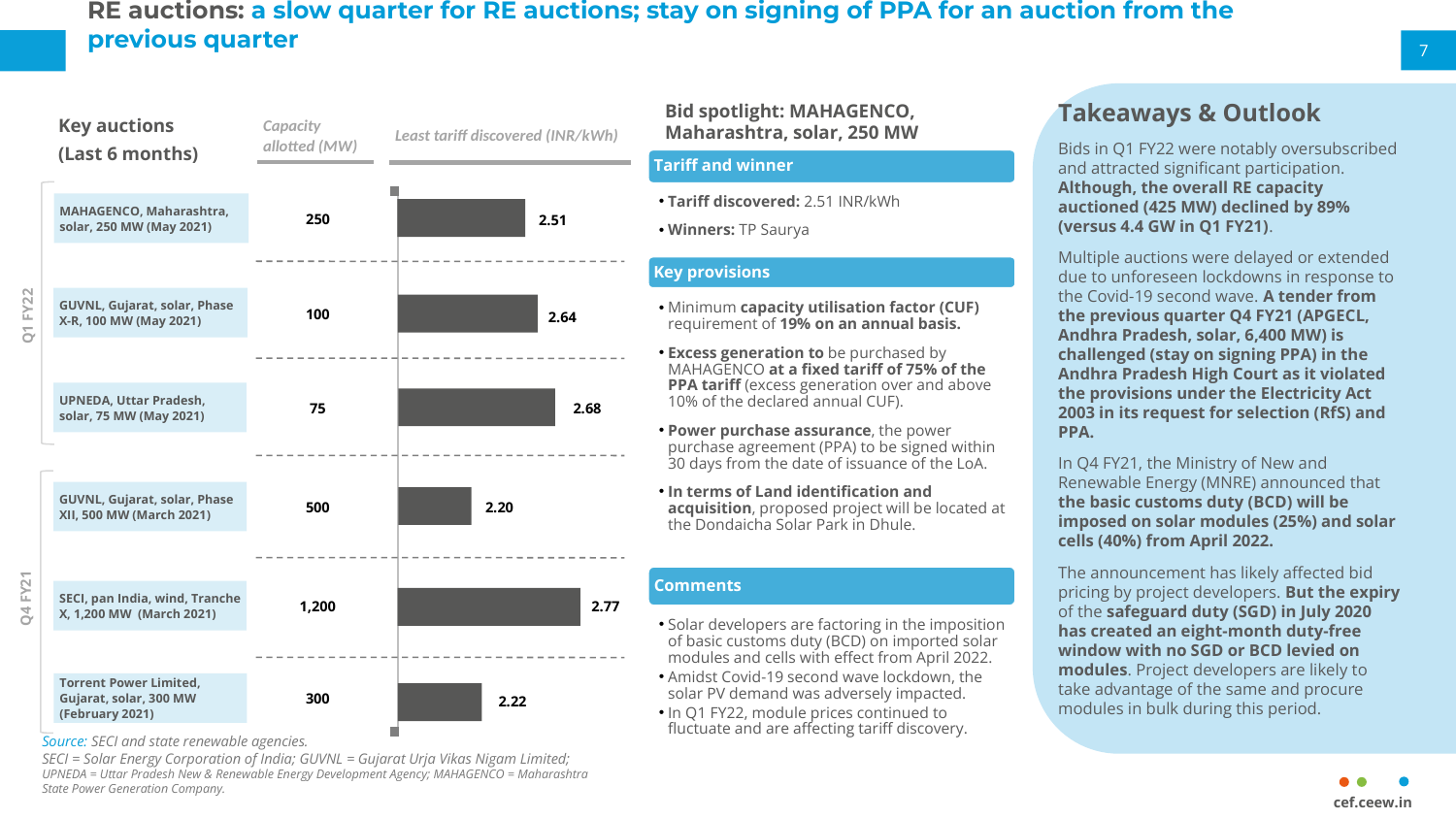

# RE auctions: a slow quarter for RE auctions; stay on signing of PPA for an auction from the previous quarter
7
Takeaways & Outlook
Bids in Q1 FY22 were notably oversubscribed and attracted significant participation. Although, the overall RE capacity auctioned (425 MW) declined by 89% (versus 4.4 GW in Q1 FY21).
Multiple auctions were delayed or extended due to unforeseen lockdowns in response to the Covid-19 second wave. A tender from the previous quarter Q4 FY21 (APGECL, Andhra Pradesh, solar, 6,400 MW) is challenged (stay on signing PPA) in the Andhra Pradesh High Court as it violated the provisions under the Electricity Act 2003 in its request for selection (RfS) and PPA.
In Q4 FY21, the Ministry of New and Renewable Energy (MNRE) announced that the basic customs duty (BCD) will be imposed on solar modules (25%) and solar cells (40%) from April 2022.
The announcement has likely affected bid pricing by project developers. But the expiry of the safeguard duty (SGD) in July 2020 has created an eight-month duty-free window with no SGD or BCD levied on modules. Project developers are likely to take advantage of the same and procure modules in bulk during this period.

Bid spotlight: MAHAGENCO, Maharashtra, solar, 250 MW
Key auctions
(Last 6 months)
Least tariff discovered (INR/kWh)
Capacity allotted (MW)

MAHAGENCO, Maharashtra, solar, 250 MW (May 2021)

250
2.51

GUVNL, Gujarat, solar, Phase X-R, 100 MW (May 2021)
100
2.64

Q1 FY22
UPNEDA, Uttar Pradesh, solar, 75 MW (May 2021)
75
2.68

GUVNL, Gujarat, solar, Phase XII, 500 MW (March 2021)
2.20
500

SECI, pan India, wind, Tranche X, 1,200 MW  (March 2021)
1,200
2.77

Q4 FY21
Torrent Power Limited, Gujarat, solar, 300 MW (February 2021)
300
2.22

Tariff and winner

Tariff discovered: 2.51 INR/kWh
Winners: TP Saurya

Key provisions

Minimum capacity utilisation factor (CUF) requirement of 19% on an annual basis.
Excess generation to be purchased by MAHAGENCO at a fixed tariff of 75% of the PPA tariff (excess generation over and above 10% of the declared annual CUF).
Power purchase assurance, the power purchase agreement (PPA) to be signed within 30 days from the date of issuance of the LoA.
In terms of Land identification and acquisition, proposed project will be located at the Dondaicha Solar Park in Dhule.

Comments

Solar developers are factoring in the imposition of basic customs duty (BCD) on imported solar modules and cells with effect from April 2022.
Amidst Covid-19 second wave lockdown, the solar PV demand was adversely impacted.
In Q1 FY22, module prices continued to fluctuate and are affecting tariff discovery.
Source: SECI and state renewable agencies.
SECI = Solar Energy Corporation of India; GUVNL = Gujarat Urja Vikas Nigam Limited;
UPNEDA = Uttar Pradesh New & Renewable Energy Development Agency; MAHAGENCO = Maharashtra State Power Generation Company.

cef.ceew.in